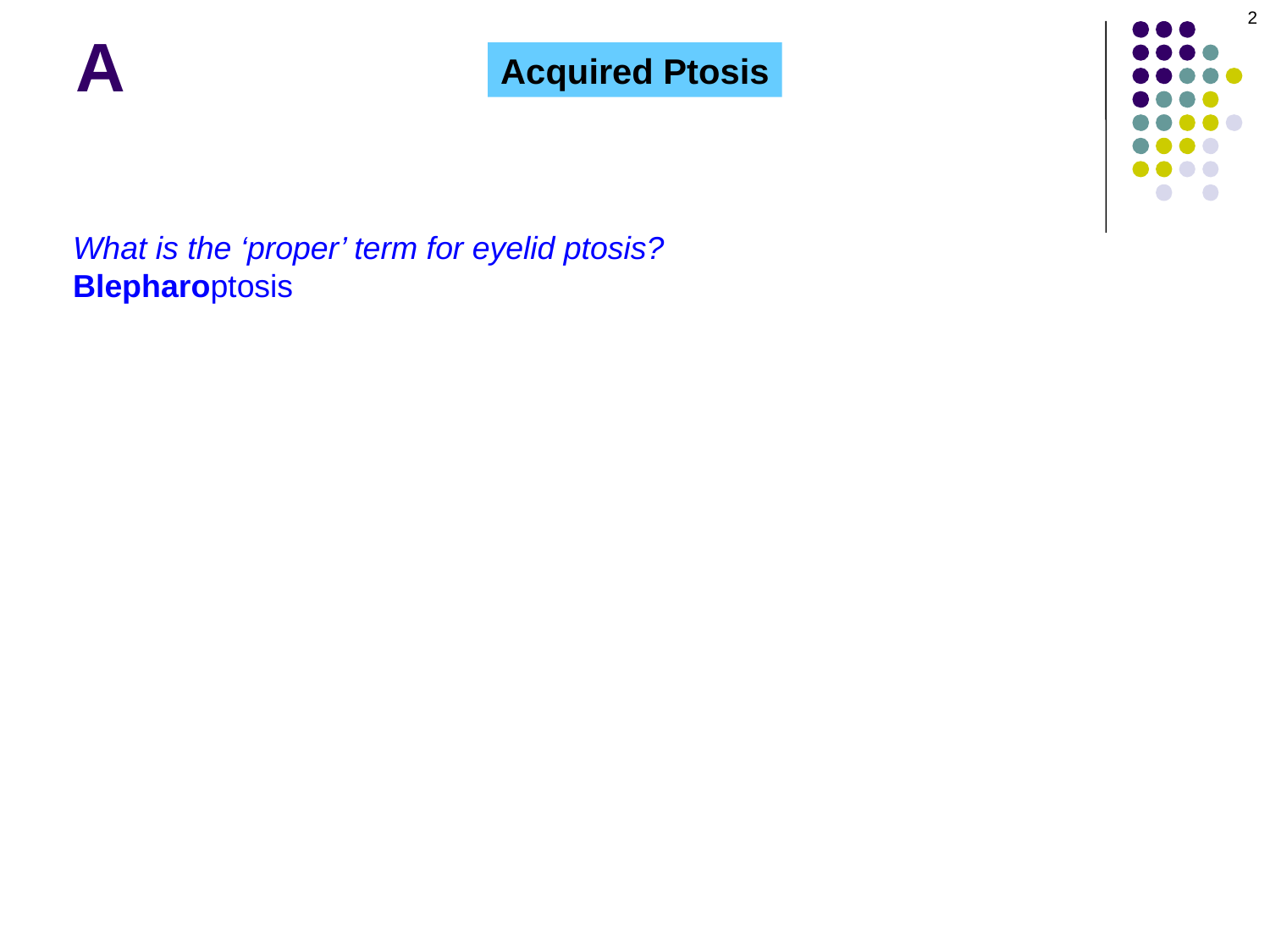

2
A
Acquired Ptosis
What is the ‘proper’ term for eyelid ptosis?
Blepharoptosis